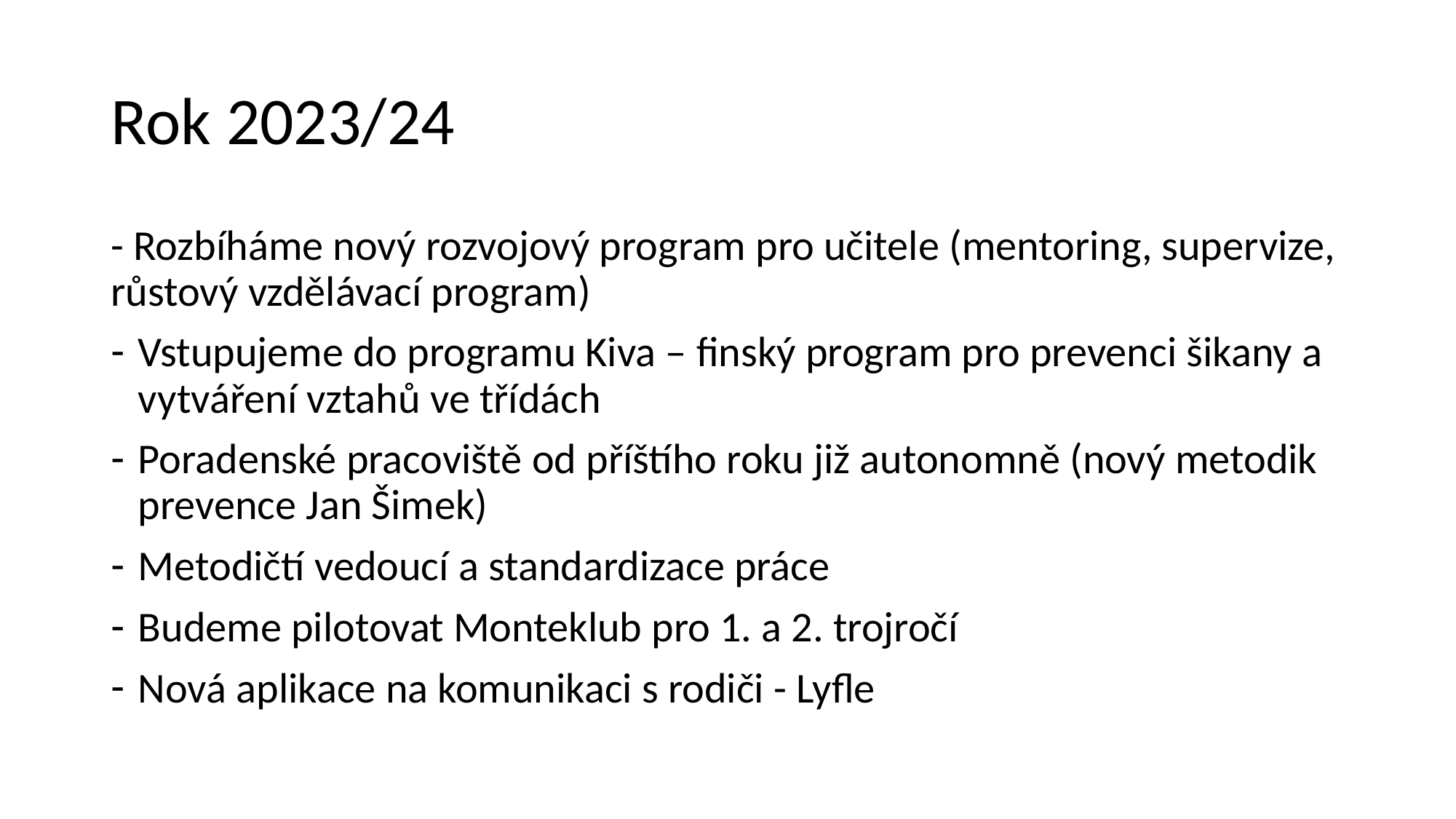

# Rok 2023/24
- Rozbíháme nový rozvojový program pro učitele (mentoring, supervize, růstový vzdělávací program)
Vstupujeme do programu Kiva – finský program pro prevenci šikany a vytváření vztahů ve třídách
Poradenské pracoviště od příštího roku již autonomně (nový metodik prevence Jan Šimek)
Metodičtí vedoucí a standardizace práce
Budeme pilotovat Monteklub pro 1. a 2. trojročí
Nová aplikace na komunikaci s rodiči - Lyfle